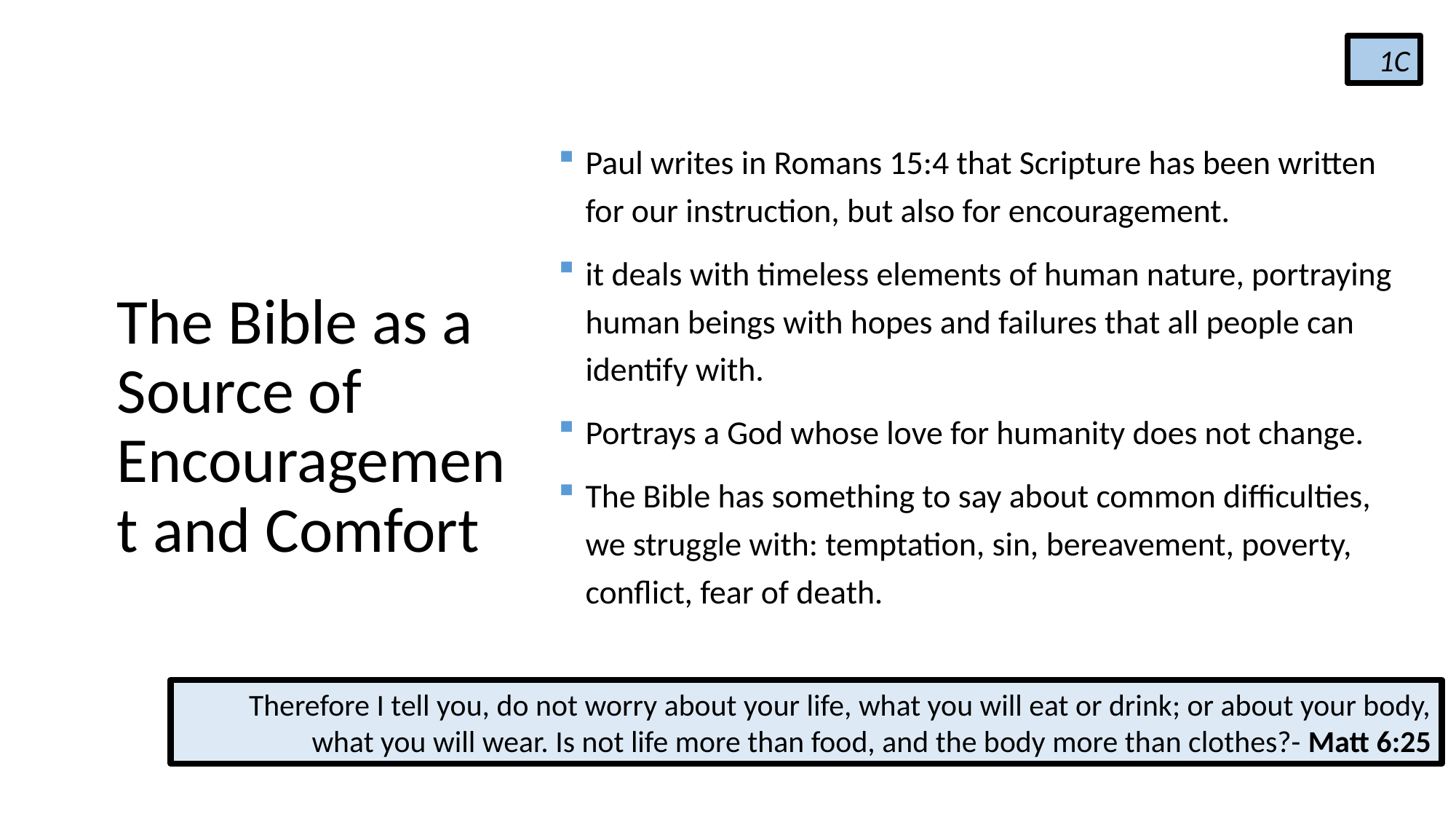

Paul writes in Romans 15:4 that Scripture has been written for our instruction, but also for encouragement.
it deals with timeless elements of human nature, portraying human beings with hopes and failures that all people can identify with.
Portrays a God whose love for humanity does not change.
The Bible has something to say about common difficulties, we struggle with: temptation, sin, bereavement, poverty, conflict, fear of death.

1C
# The Bible as a Source of Encouragement and Comfort
Therefore I tell you, do not worry about your life, what you will eat or drink; or about your body, what you will wear. Is not life more than food, and the body more than clothes?- Matt 6:25